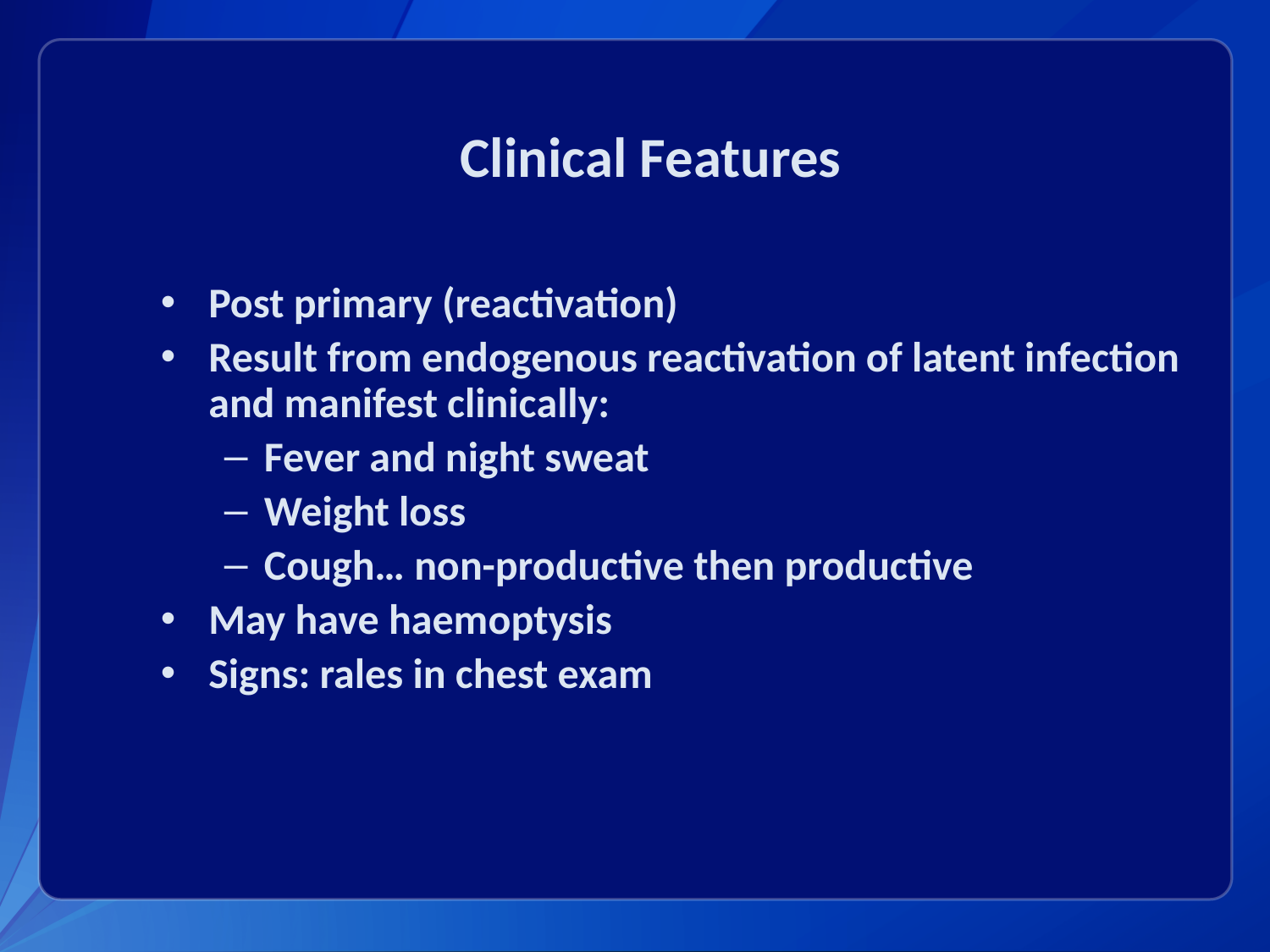

# Clinical Features
Post primary (reactivation)
Result from endogenous reactivation of latent infection and manifest clinically:
Fever and night sweat
Weight loss
Cough… non-productive then productive
May have haemoptysis
Signs: rales in chest exam